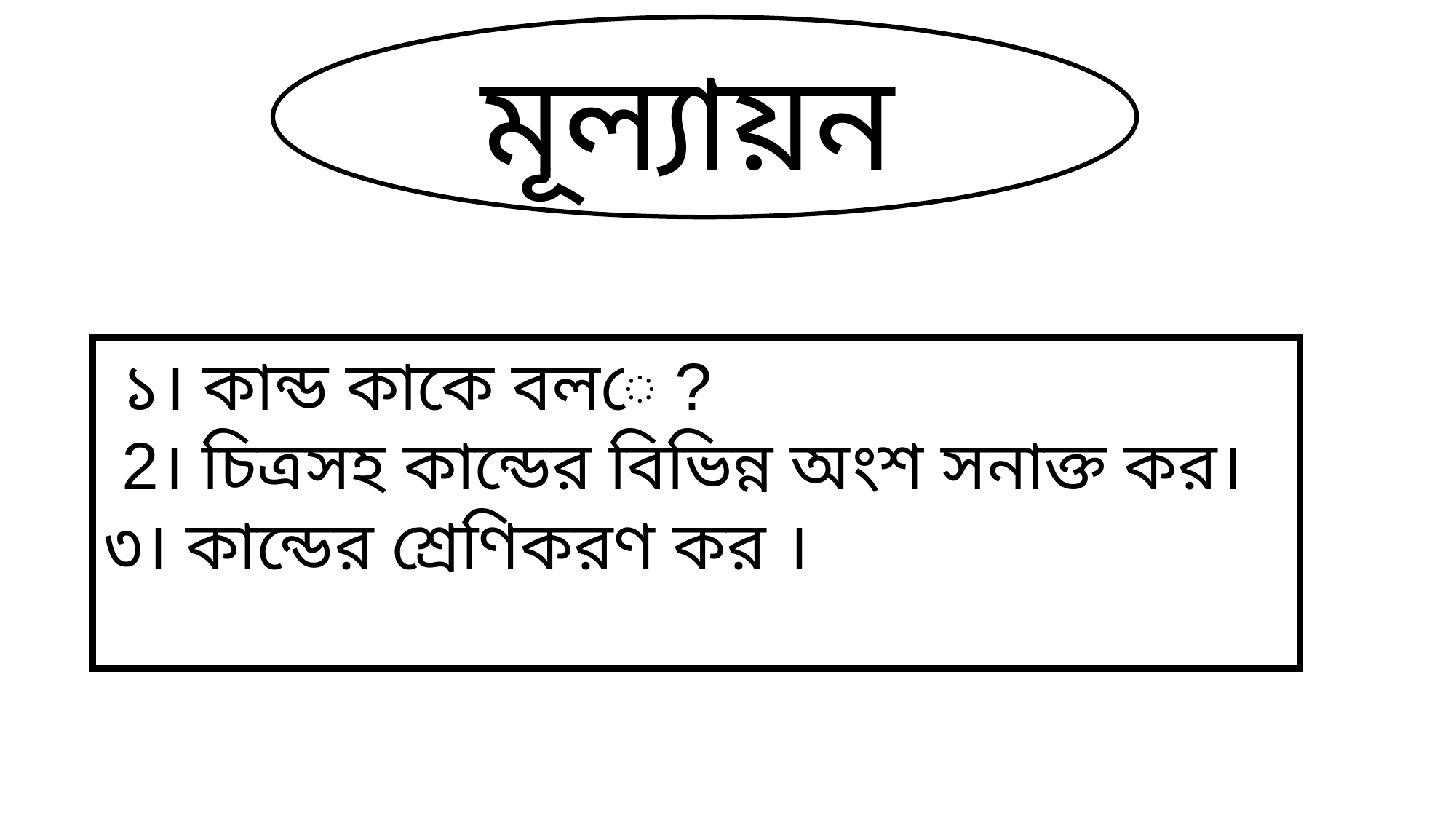

মূল্যায়ন
 ১। কান্ড কাকে বলে ?
 2। চিত্রসহ কান্ডের বিভিন্ন অংশ সনাক্ত কর।
৩। কান্ডের শ্রেণিকরণ কর ।